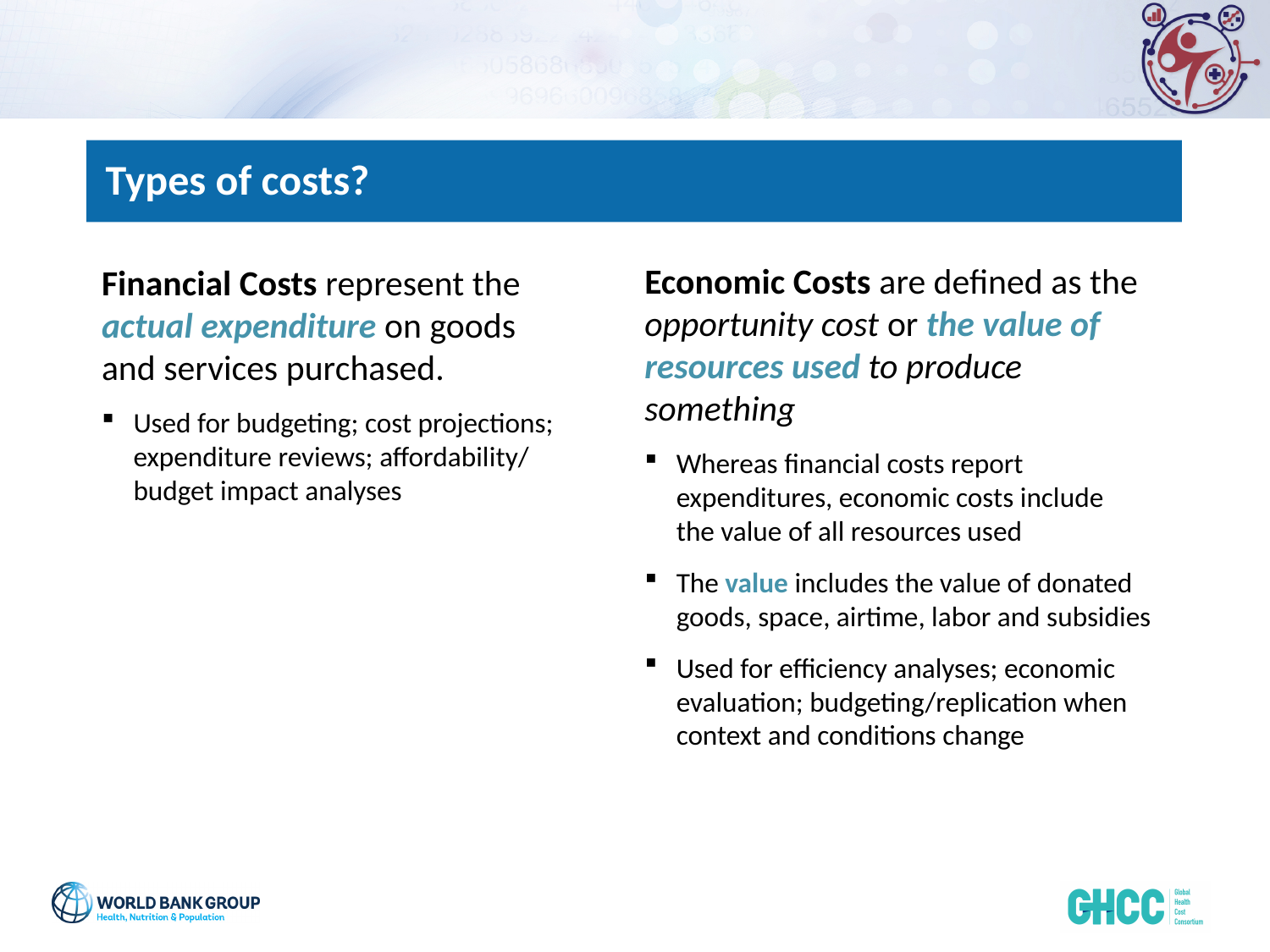

# Types of costs?
Financial Costs represent the actual expenditure on goods and services purchased.
Used for budgeting; cost projections; expenditure reviews; affordability/ budget impact analyses
Economic Costs are defined as the opportunity cost or the value of resources used to produce something
Whereas financial costs report expenditures, economic costs include
the value of all resources used
The value includes the value of donated goods, space, airtime, labor and subsidies
Used for efficiency analyses; economic evaluation; budgeting/replication when context and conditions change